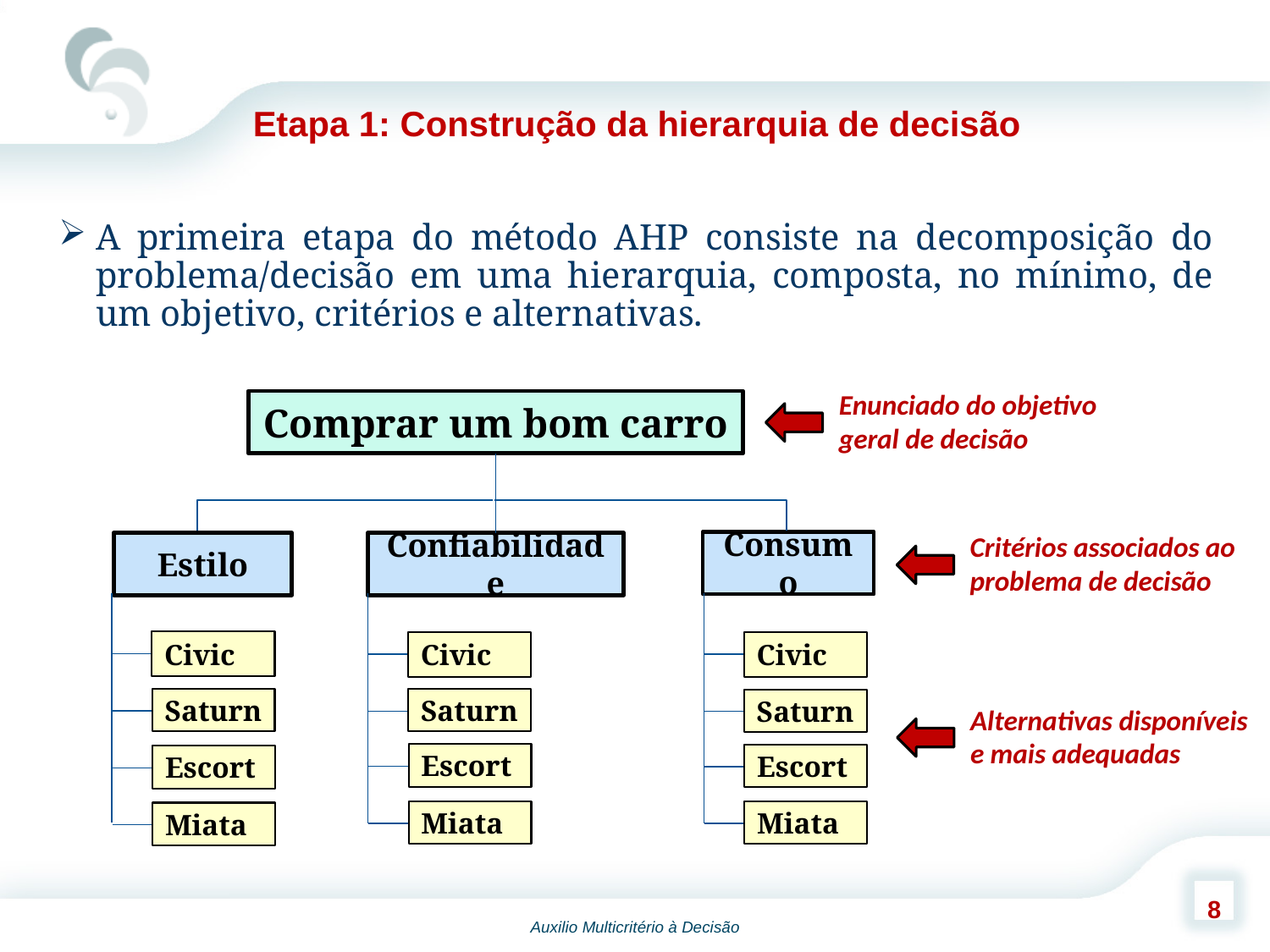

Etapa 1: Construção da hierarquia de decisão
A primeira etapa do método AHP consiste na decomposição do problema/decisão em uma hierarquia, composta, no mínimo, de um objetivo, critérios e alternativas.

Enunciado do objetivo geral de decisão

Comprar um bom carro

Consumo
Estilo
Confiabilidade
Civic
Civic
Civic
Saturn
Saturn
Saturn
Escort
Escort
Escort
Miata
Miata
Miata
Critérios associados ao problema de decisão

Alternativas disponíveis e mais adequadas